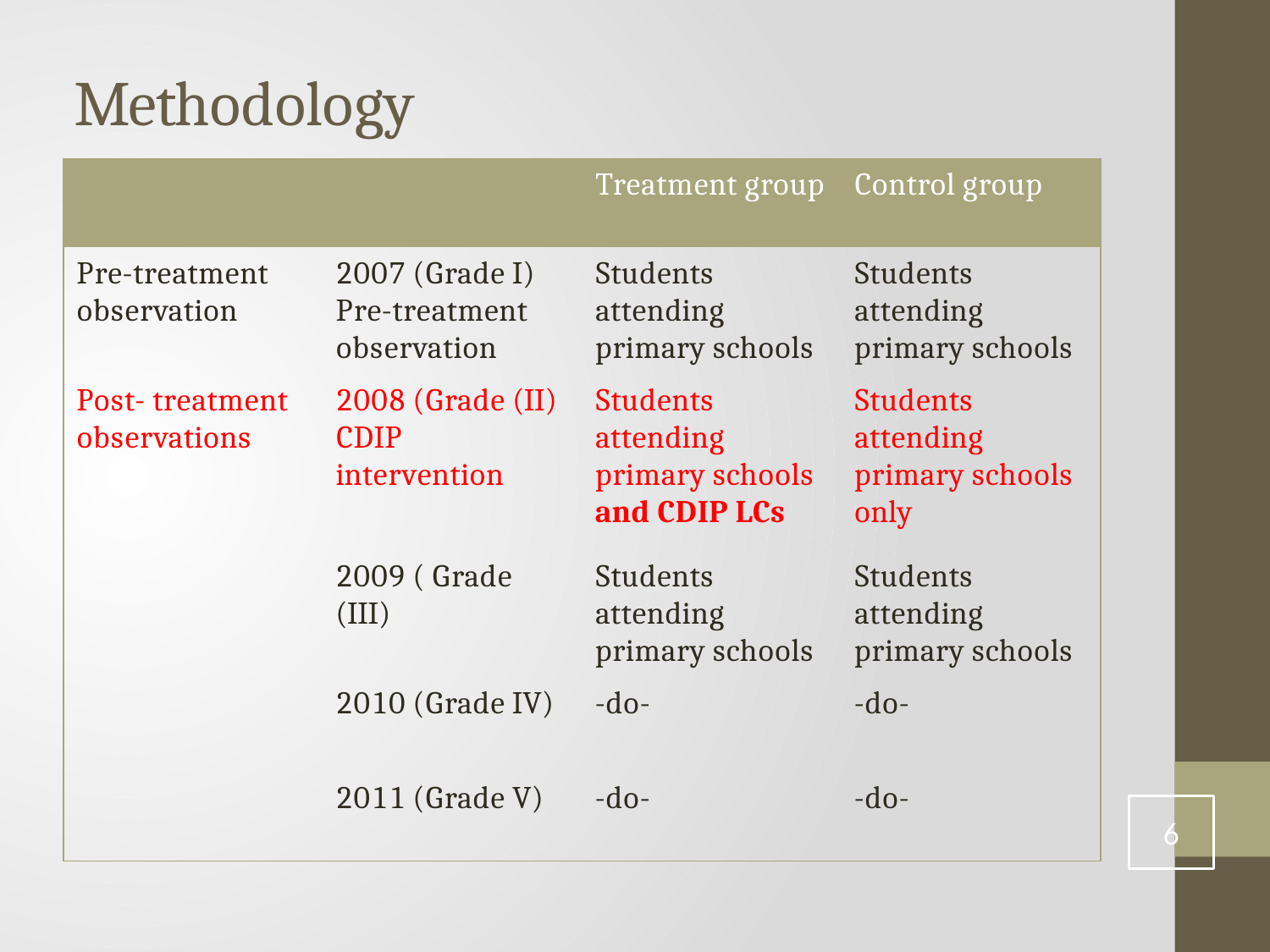

# Methodology
|  |  | Treatment group | Control group |
| --- | --- | --- | --- |
| Pre-treatment observation | 2007 (Grade I) Pre-treatment observation | Students attending primary schools | Students attending primary schools |
| Post- treatment observations | 2008 (Grade (II) CDIP intervention | Students attending primary schools and CDIP LCs | Students attending primary schools only |
|  | 2009 ( Grade (III) | Students attending primary schools | Students attending primary schools |
|  | 2010 (Grade IV) | -do- | -do- |
|  | 2011 (Grade V) | -do- | -do- |
6